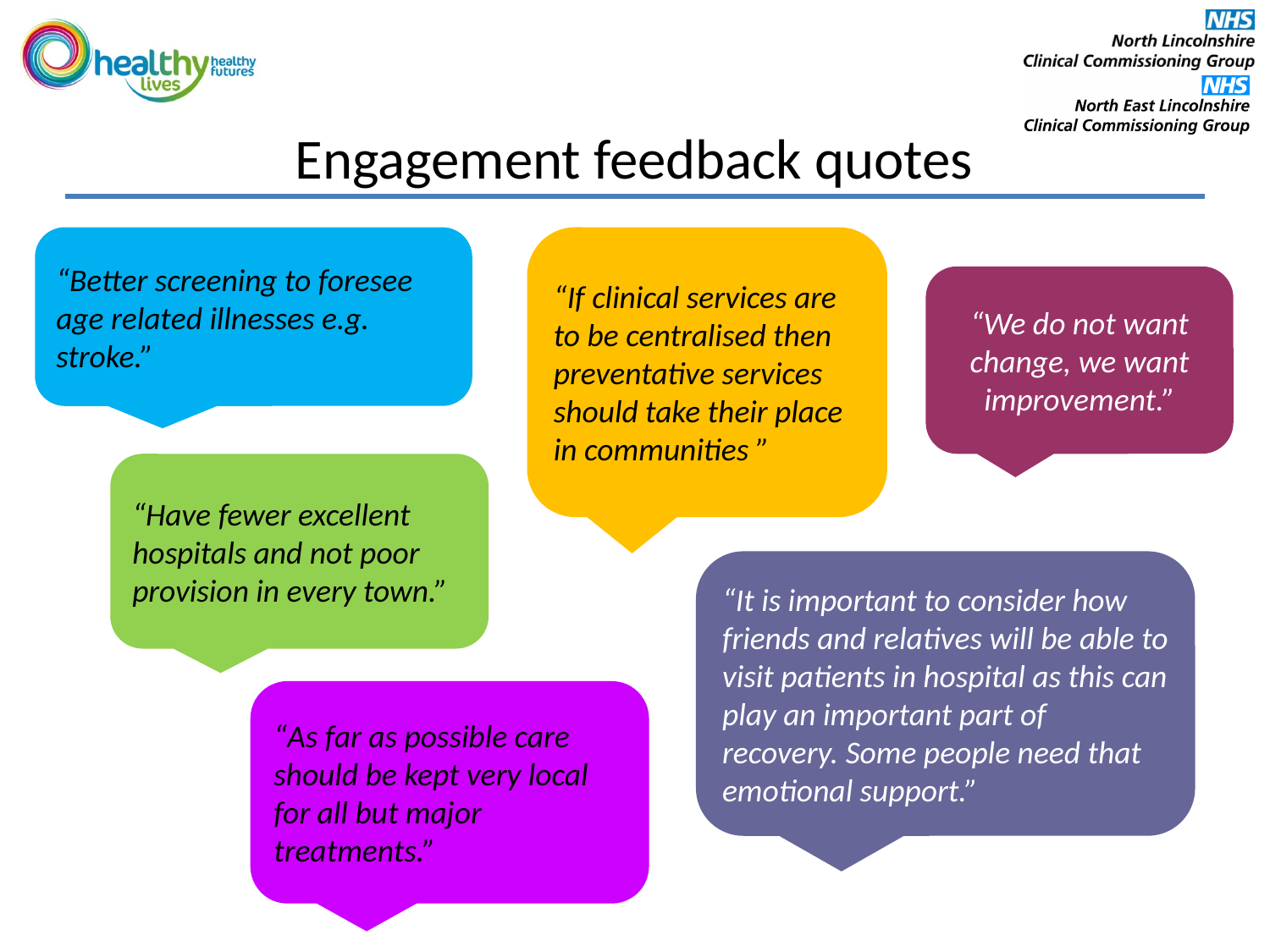

# Engagement feedback quotes
“Better screening to foresee age related illnesses e.g. stroke.”
“If clinical services are to be centralised then preventative services should take their place in communities ”
“We do not want change, we want improvement.”
“Have fewer excellent hospitals and not poor provision in every town.”
“It is important to consider how friends and relatives will be able to visit patients in hospital as this can play an important part of recovery. Some people need that emotional support.”
“As far as possible care should be kept very local for all but major treatments.”